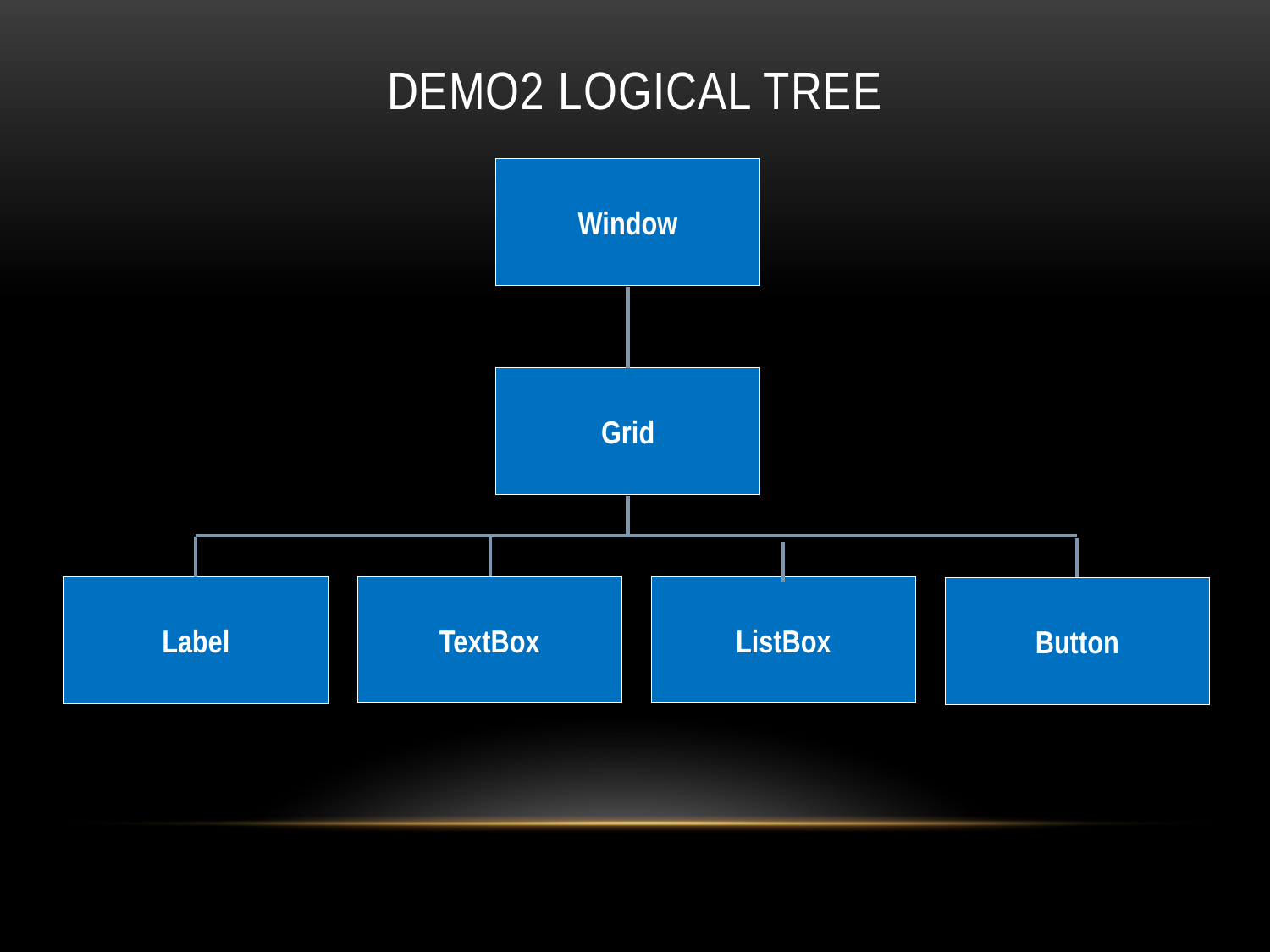

# Demo2 Logical Tree
Window
Grid
TextBox
ListBox
Label
Button